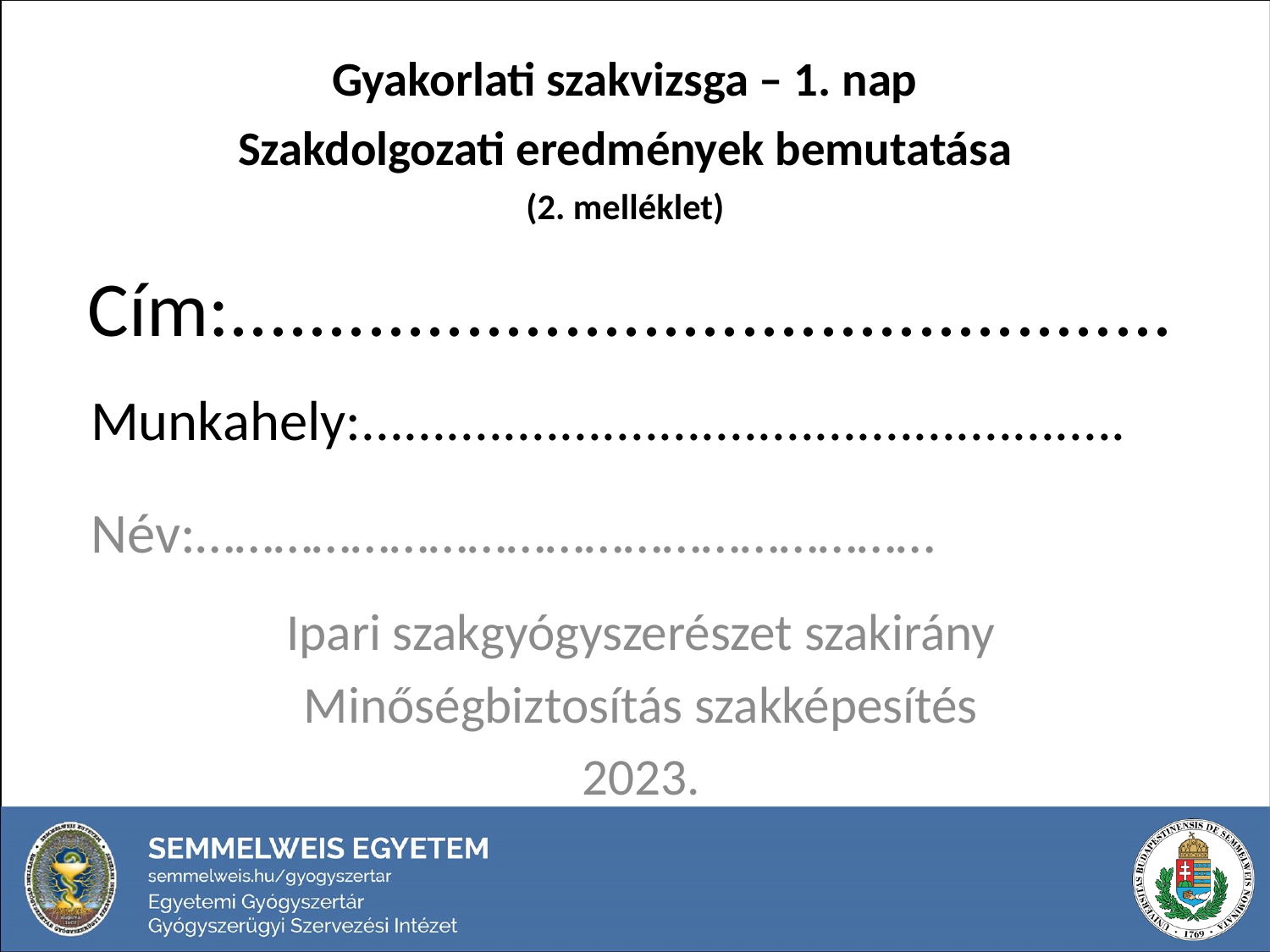

Gyakorlati szakvizsga – 1. nap
Szakdolgozati eredmények bemutatása
(2. melléklet)
# Cím:................................................
Munkahely:......................................................
Név:…………………………………………………
Ipari szakgyógyszerészet szakirány
Minőségbiztosítás szakképesítés
2023.